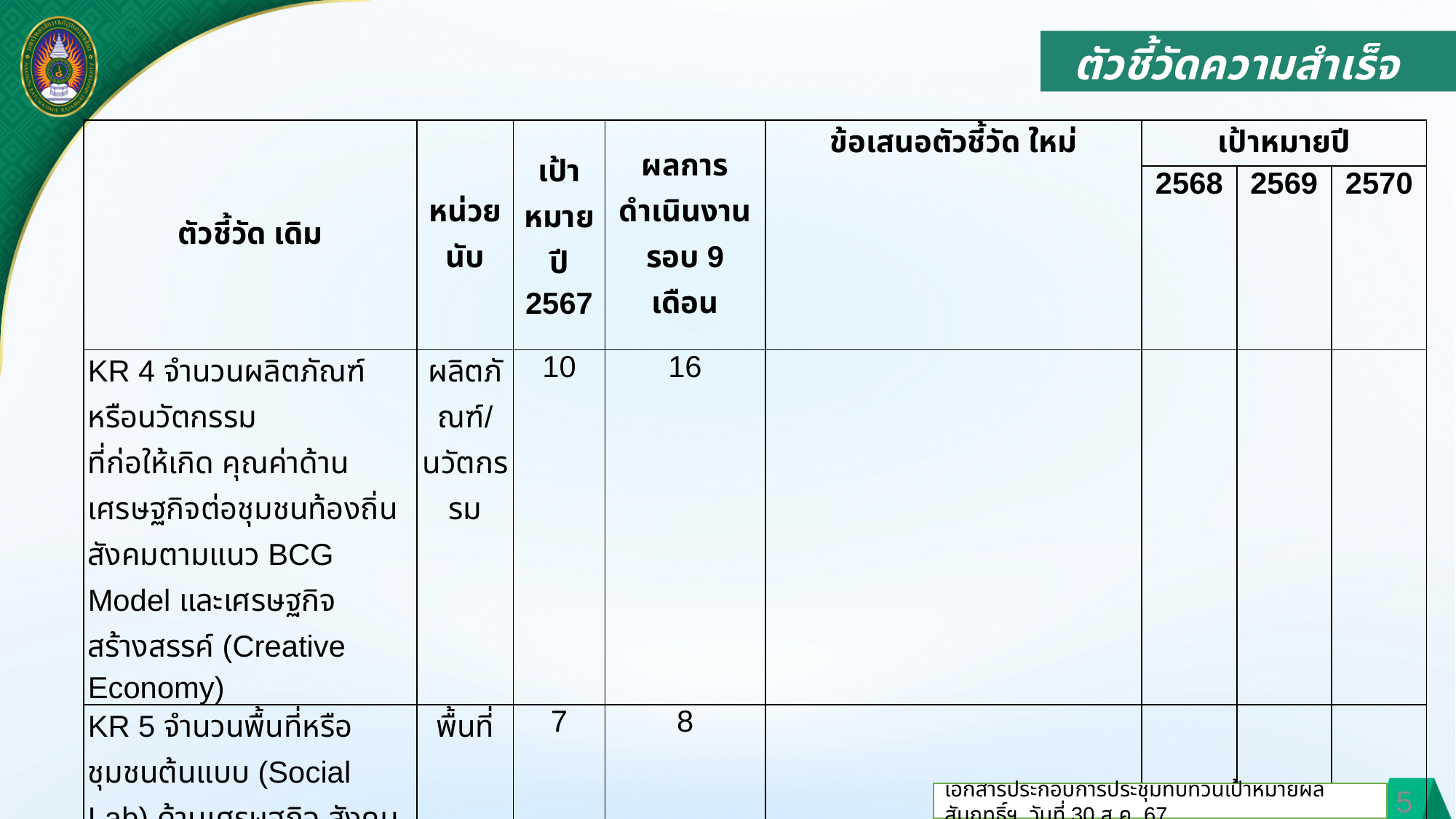

ตัวชี้วัดความสำเร็จ
| ตัวชี้วัด เดิม | หน่วยนับ | เป้าหมาย ปี 2567 | ผลการดำเนินงาน รอบ 9 เดือน | ข้อเสนอตัวชี้วัด ใหม่ | เป้าหมายปี |  |  |
| --- | --- | --- | --- | --- | --- | --- | --- |
|  |  |  |  |  | 2568 | 2569 | 2570 |
| KR 4 จำนวนผลิตภัณฑ์หรือนวัตกรรม ที่ก่อให้เกิด คุณค่าด้านเศรษฐกิจต่อชุมชนท้องถิ่น สังคมตามแนว BCG Model และเศรษฐกิจสร้างสรรค์ (Creative Economy) | ผลิตภัณฑ์/นวัตกรรม | 10 | 16 |  |  |  |  |
| KR 5 จำนวนพื้นที่หรือชุมชนต้นแบบ (Social Lab) ด้านเศรษฐกิจ สังคม การศึกษา ศิลปวัฒนธรรม และสิ่งแวดล้อม และมีผลตอบแทนทางสังคม (Social Return on Investment : SROI) มากกว่า 1.0 | พื้นที่ | 7 | 8 |  |  |  |  |
|  |  |  |  |  |  |  |  |
5
เอกสารประกอบการประชุมทบทวนเป้าหมายผลสัมฤทธิ์ฯ  วันที่ 30 ส.ค. 67